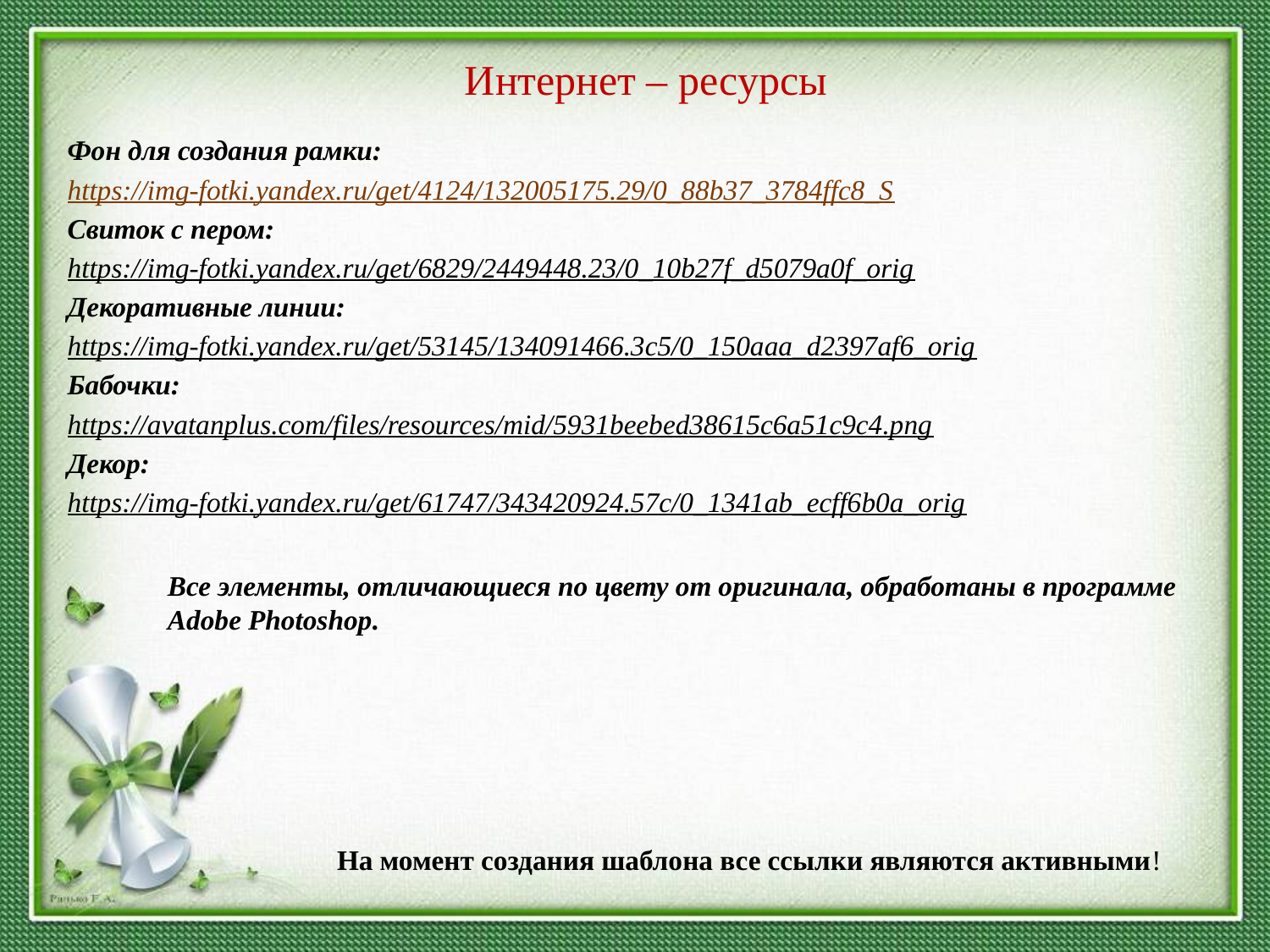

Интернет – ресурсы
Фон для создания рамки:
https://img-fotki.yandex.ru/get/4124/132005175.29/0_88b37_3784ffc8_S
Свиток с пером:
https://img-fotki.yandex.ru/get/6829/2449448.23/0_10b27f_d5079a0f_orig
Декоративные линии:
https://img-fotki.yandex.ru/get/53145/134091466.3c5/0_150aaa_d2397af6_orig
Бабочки:
https://avatanplus.com/files/resources/mid/5931beebed38615c6a51c9c4.png
Декор:
https://img-fotki.yandex.ru/get/61747/343420924.57c/0_1341ab_ecff6b0a_orig
Все элементы, отличающиеся по цвету от оригинала, обработаны в программе  Adobe Photoshop.
На момент создания шаблона все ссылки являются активными!